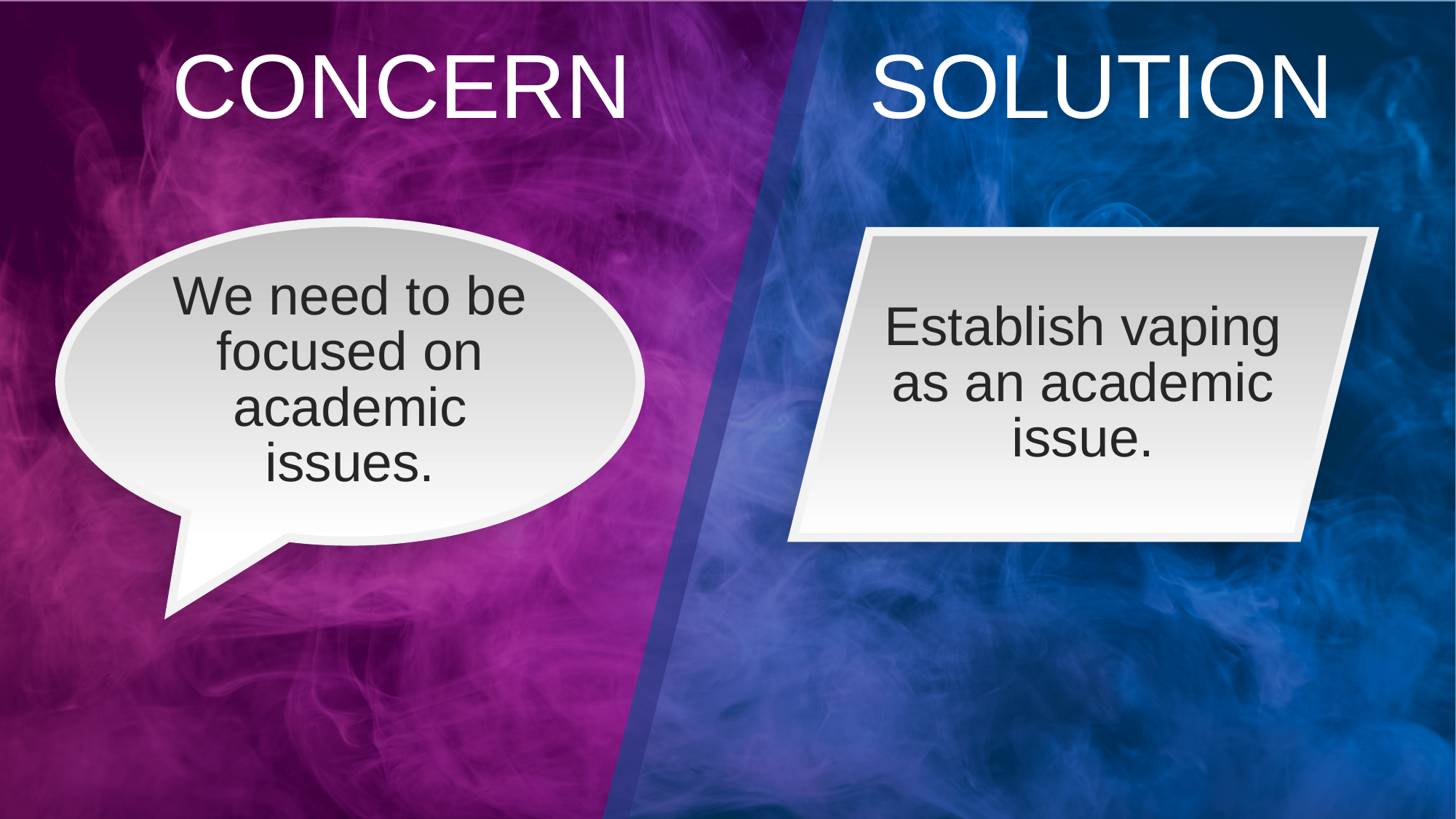

# Concern #1
We need to be focused on academic issues.
Establish vaping as an academic issue.